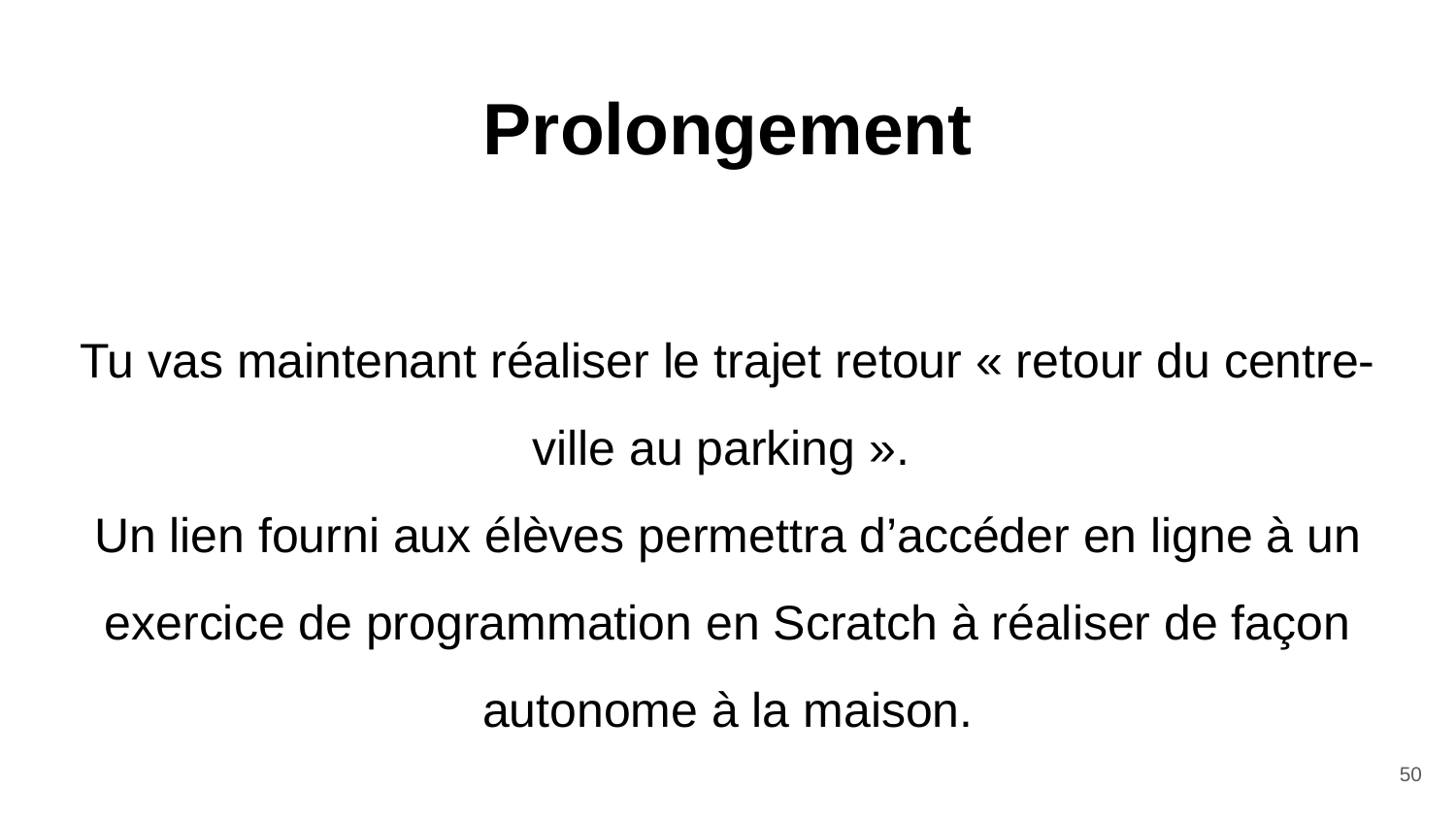

# Prolongement
Tu vas maintenant réaliser le trajet retour « retour du centre-ville au parking ».
Un lien fourni aux élèves permettra d’accéder en ligne à un exercice de programmation en Scratch à réaliser de façon autonome à la maison.
50